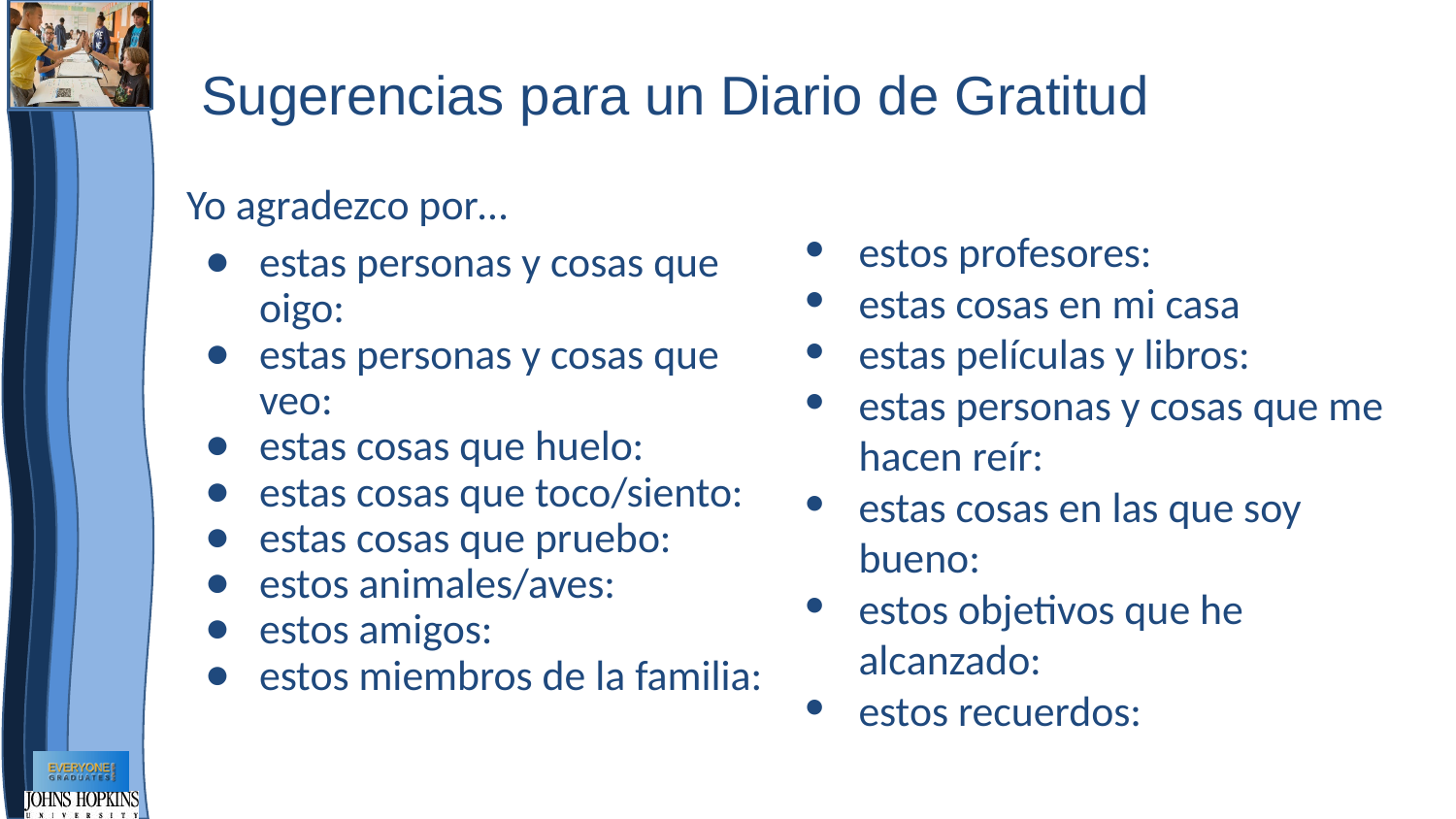

# Sugerencias para un Diario de Gratitud
Yo agradezco por…
estas personas y cosas que oigo:
estas personas y cosas que veo:
estas cosas que huelo:
estas cosas que toco/siento:
estas cosas que pruebo:
estos animales/aves:
estos amigos:
estos miembros de la familia:
estos profesores:
estas cosas en mi casa
estas películas y libros:
estas personas y cosas que me hacen reír:
estas cosas en las que soy bueno:
estos objetivos que he alcanzado:
estos recuerdos: